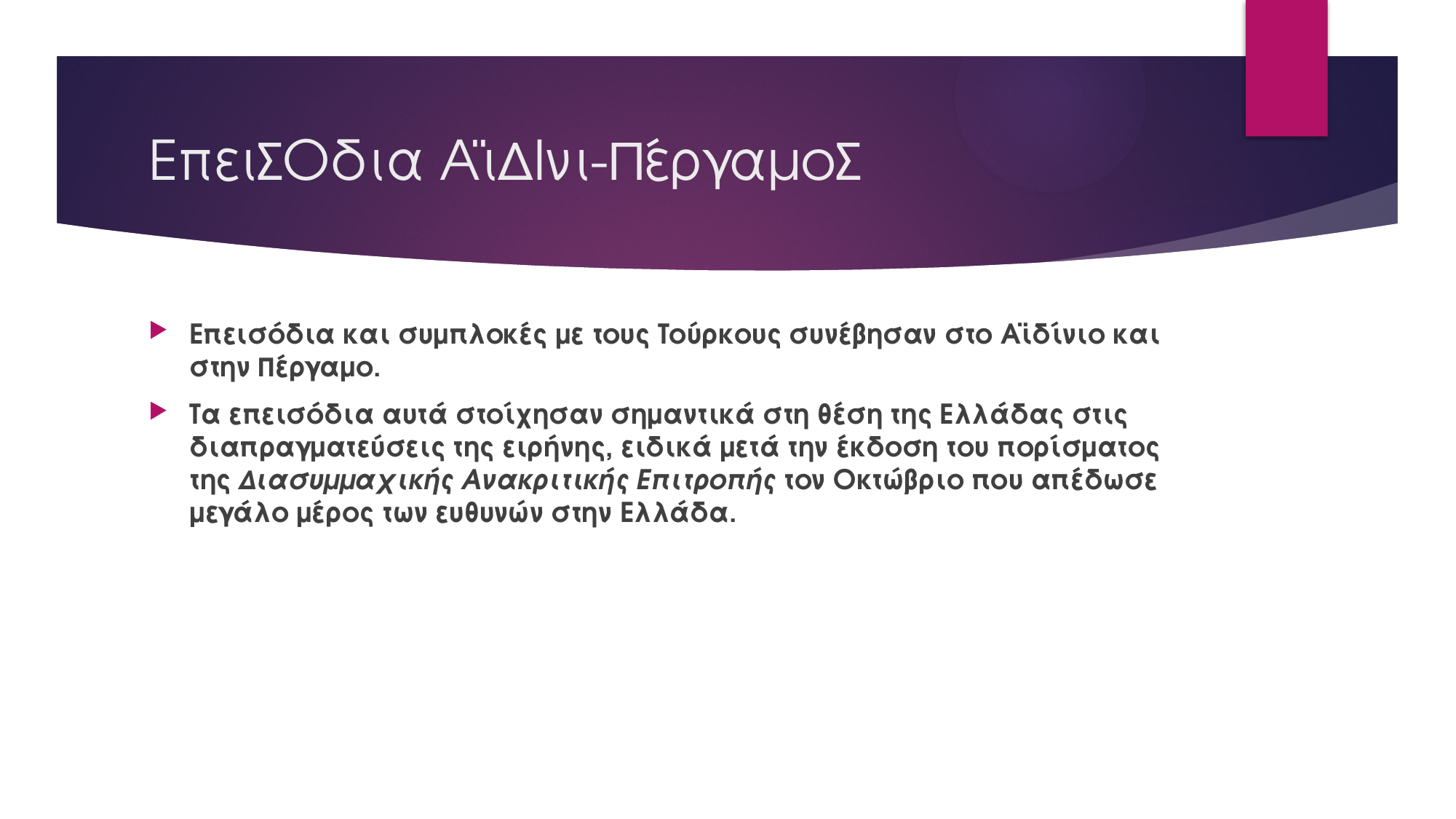

# ΕπειΣΟδια ΑϊΔΙνι-ΠέργαμοΣ
Επεισόδια και συμπλοκές με τους Τούρκους συνέβησαν στο Αϊδίνιο και στην Πέργαμο.
Τα επεισόδια αυτά στοίχησαν σημαντικά στη θέση της Ελλάδας στις διαπραγματεύσεις της ειρήνης, ειδικά μετά την έκδοση του πορίσματος της Διασυμμαχικής Ανακριτικής Επιτροπής τον Οκτώβριο που απέδωσε μεγάλο μέρος των ευθυνών στην Ελλάδα.